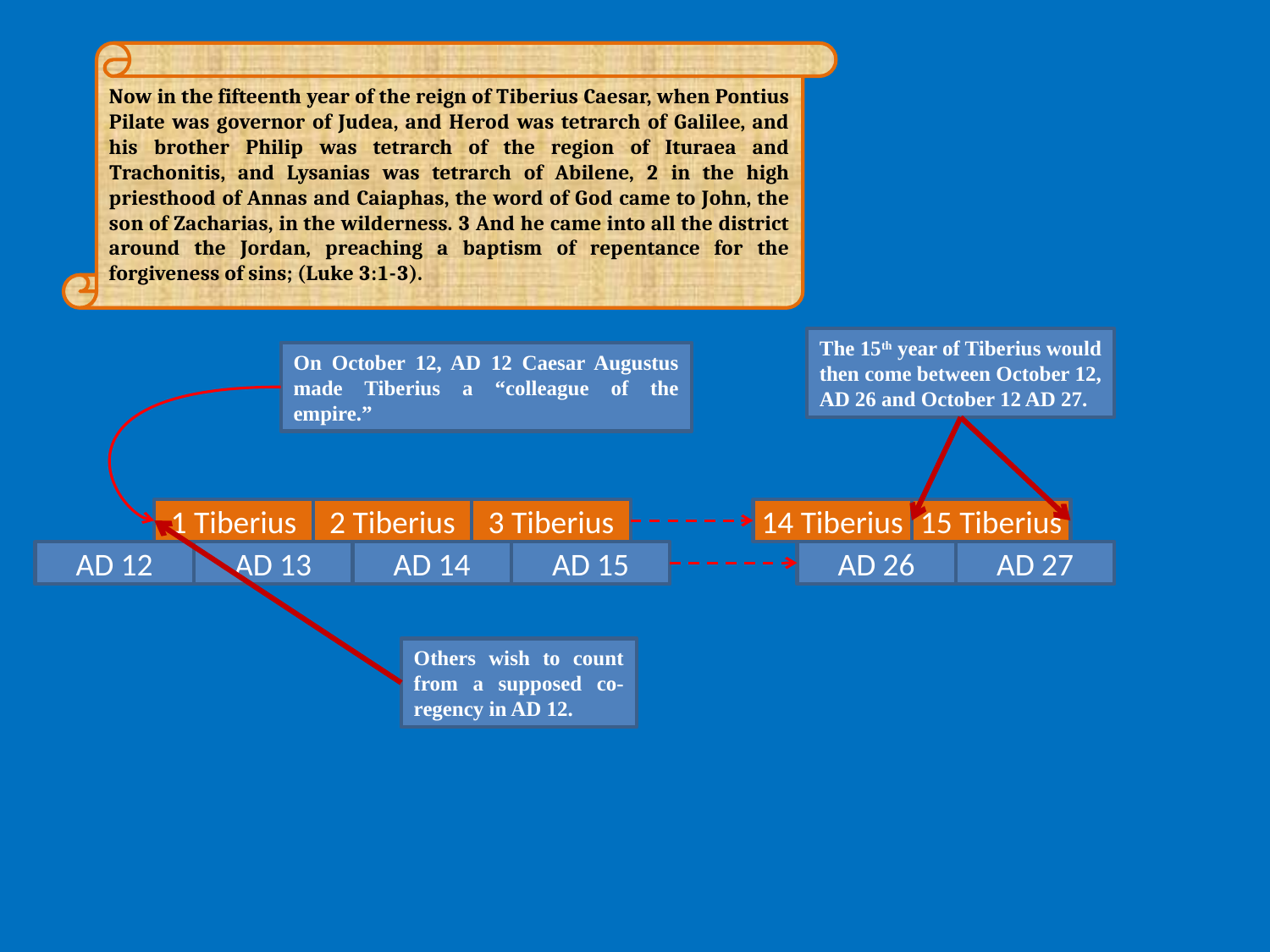

Now in the fifteenth year of the reign of Tiberius Caesar, when Pontius Pilate was governor of Judea, and Herod was tetrarch of Galilee, and his brother Philip was tetrarch of the region of Ituraea and Trachonitis, and Lysanias was tetrarch of Abilene, 2 in the high priesthood of Annas and Caiaphas, the word of God came to John, the son of Zacharias, in the wilderness. 3 And he came into all the district around the Jordan, preaching a baptism of repentance for the forgiveness of sins; (Luke 3:1-3).
The 15th year of Tiberius would then come between October 12, AD 26 and October 12 AD 27.
On October 12, AD 12 Caesar Augustus made Tiberius a “colleague of the empire.”
1 Tiberius
2 Tiberius
3 Tiberius
14 Tiberius
15 Tiberius
AD 12
AD 13
AD 14
AD 15
AD 26
AD 27
Others wish to count from a supposed co-regency in AD 12.